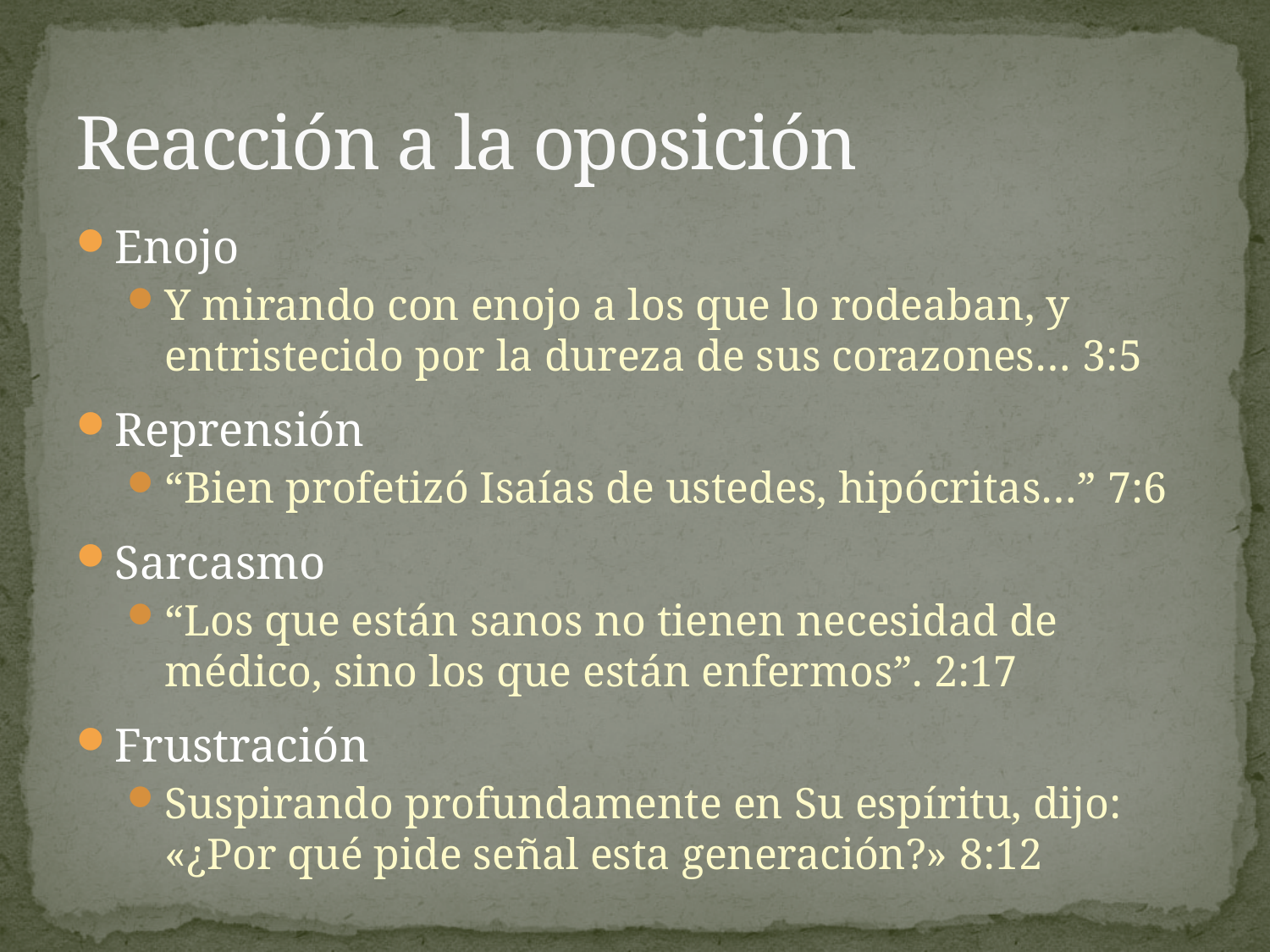

# Reacción a la oposición
Enojo
Y mirando con enojo a los que lo rodeaban, y entristecido por la dureza de sus corazones… 3:5
Reprensión
“Bien profetizó Isaías de ustedes, hipócritas…” 7:6
Sarcasmo
“Los que están sanos no tienen necesidad de médico, sino los que están enfermos”. 2:17
Frustración
Suspirando profundamente en Su espíritu, dijo: «¿Por qué pide señal esta generación?» 8:12